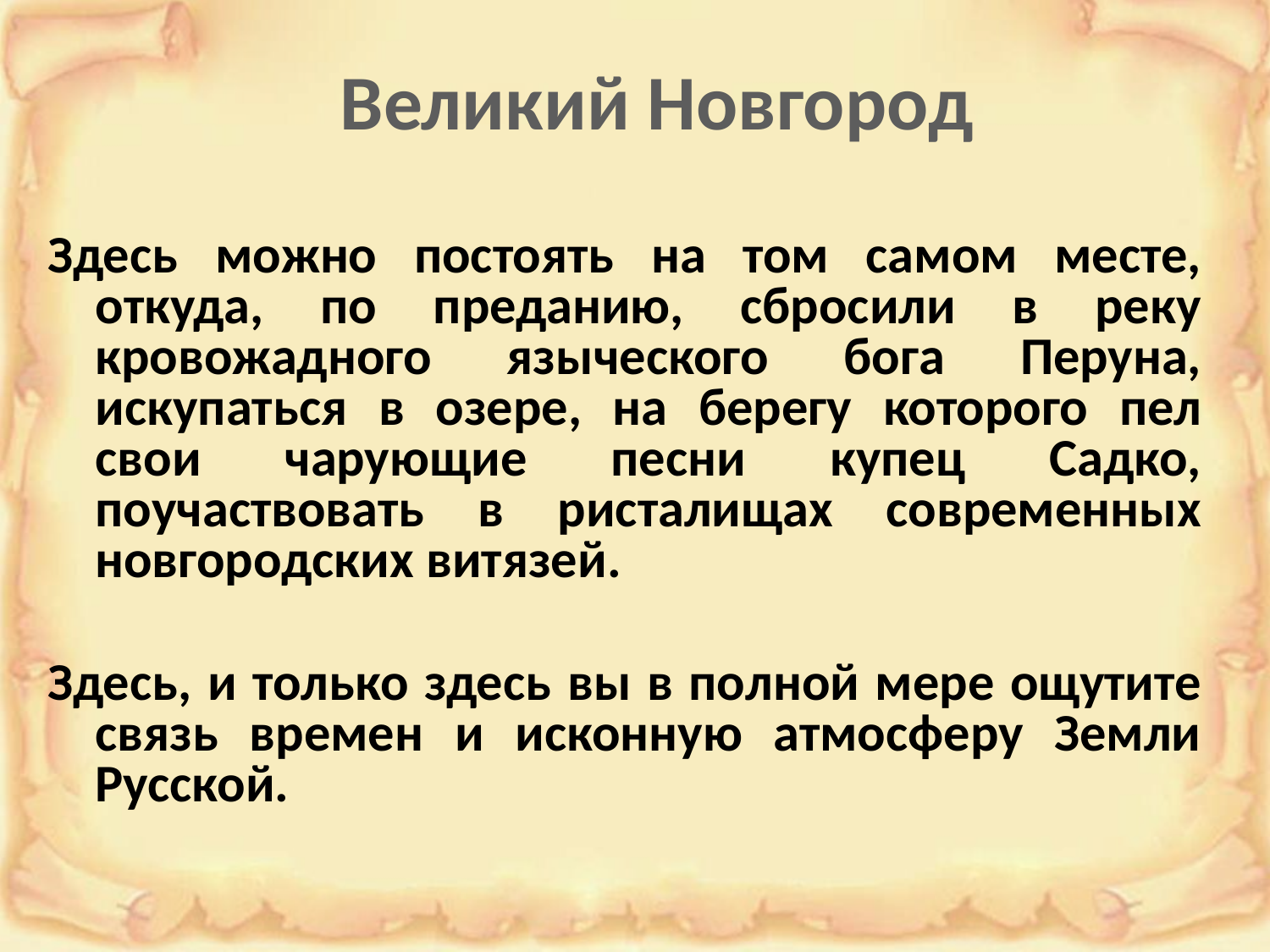

Великий Новгород
Здесь можно постоять на том самом месте, откуда, по преданию, сбросили в реку кровожадного языческого бога Перуна, искупаться в озере, на берегу которого пел свои чарующие песни купец Садко, поучаствовать в ристалищах современных новгородских витязей.

Здесь, и только здесь вы в полной мере ощутите связь времен и исконную атмосферу Земли Русской.